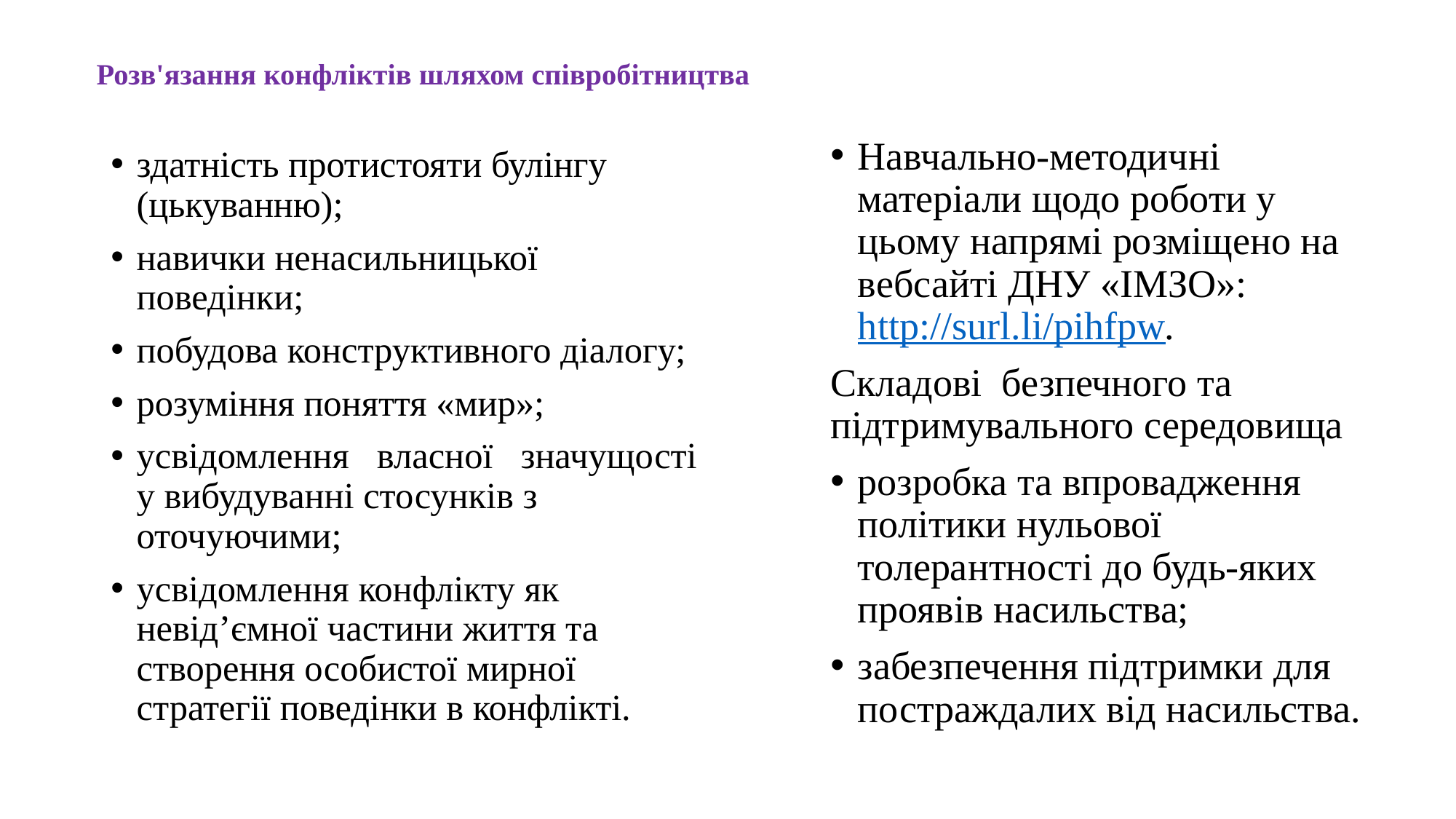

# Розв'язання конфліктів шляхом співробітництва
Навчально-методичні матеріали щодо роботи у цьому напрямі розміщено на вебсайті ДНУ «ІМЗО»: http://surl.li/pihfpw.
Складові  безпечного та  підтримувального середовища
розробка та впровадження політики нульової толерантності до будь-яких проявів насильства;
забезпечення підтримки для постраждалих від насильства.

здатність протистояти булінгу (цькуванню);
навички ненасильницької поведінки;
побудова конструктивного діалогу;
розуміння поняття «мир»;
усвідомлення   власної   значущості у вибудуванні стосунків з оточуючими;
усвідомлення конфлікту як невід’ємної частини життя та створення особистої мирної стратегії поведінки в конфлікті.